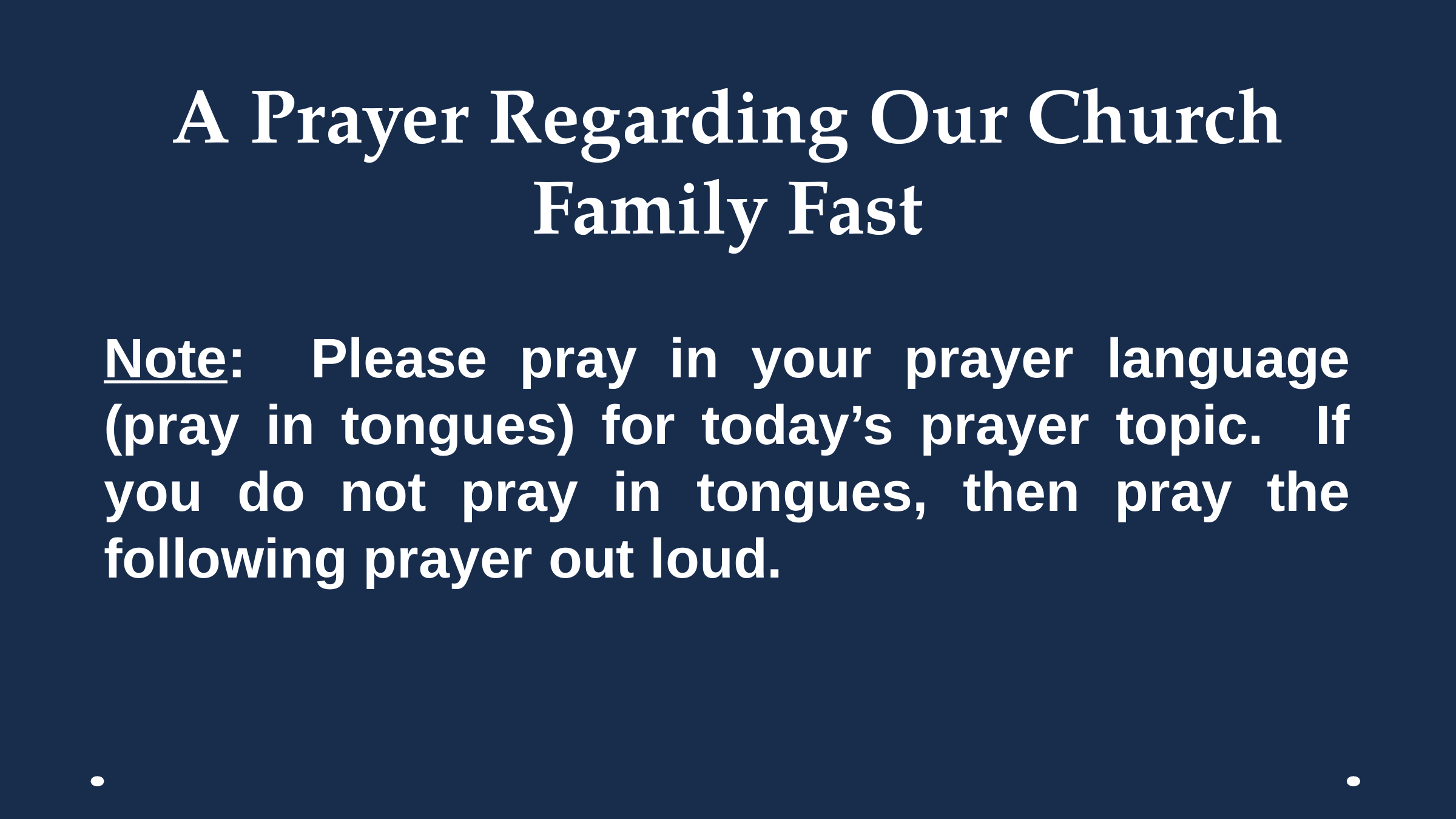

A Prayer Regarding Our Church Family Fast

Note:  Please pray in your prayer language (pray in tongues) for today’s prayer topic.  If you do not pray in tongues, then pray the following prayer out loud.